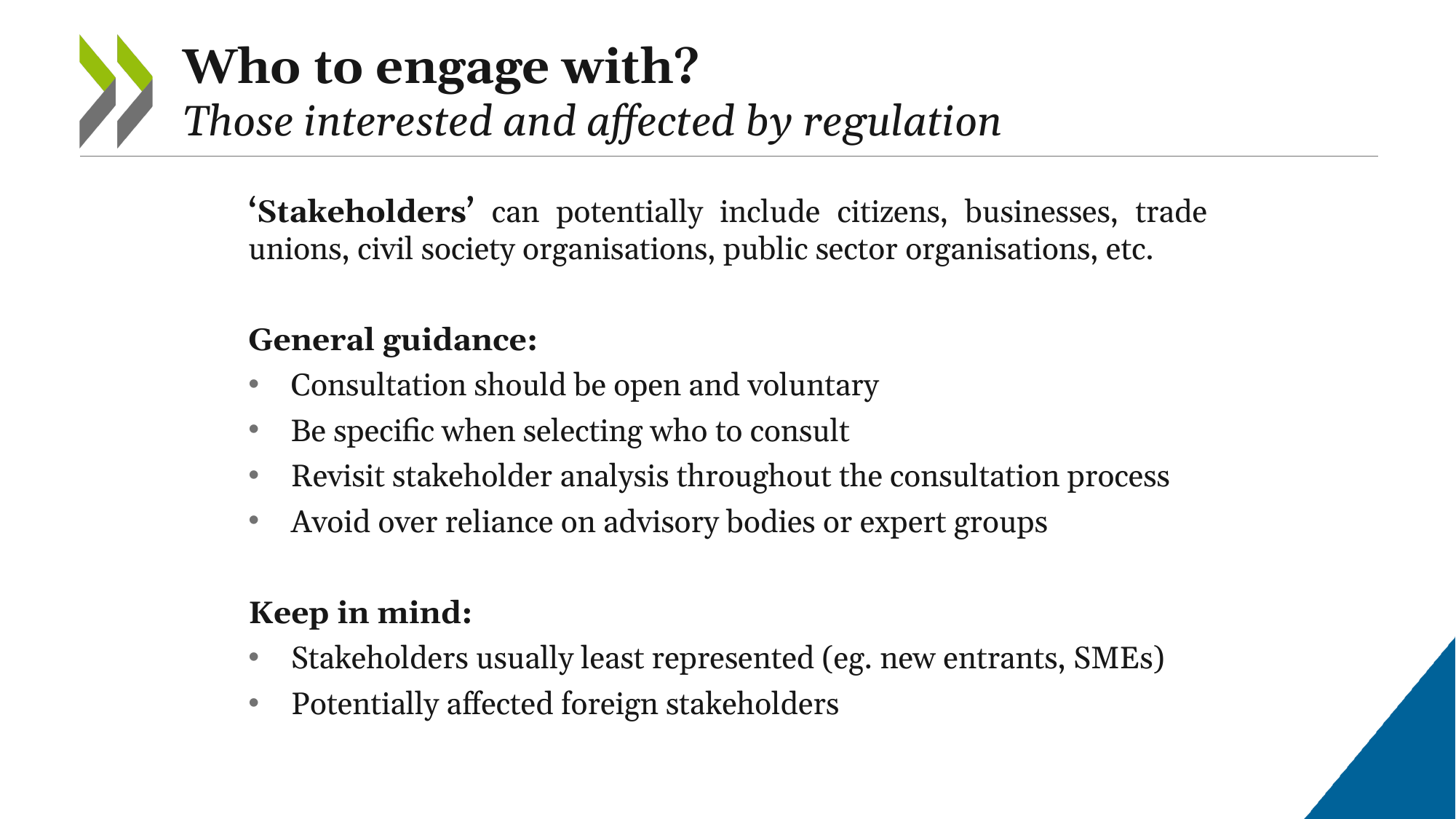

# Who to engage with? Those interested and affected by regulation
‘Stakeholders’ can potentially include citizens, businesses, trade unions, civil society organisations, public sector organisations, etc.

General guidance:
Consultation should be open and voluntary
Be specific when selecting who to consult
Revisit stakeholder analysis throughout the consultation process
Avoid over reliance on advisory bodies or expert groups

Keep in mind:
Stakeholders usually least represented (eg. new entrants, SMEs)
Potentially affected foreign stakeholders